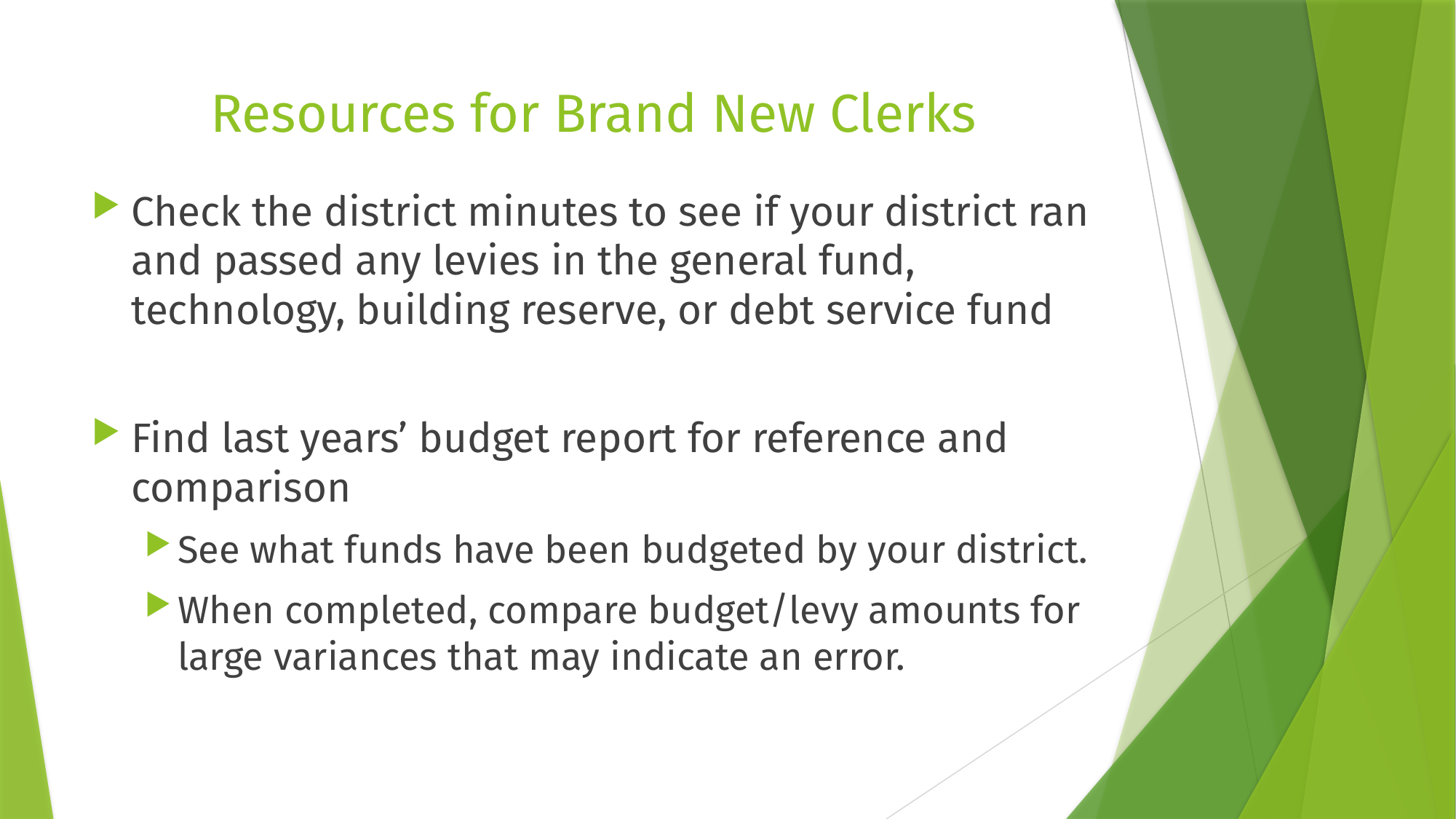

# Resources for Brand New Clerks
Check the district minutes to see if your district ran and passed any levies in the general fund, technology, building reserve, or debt service fund

Find last years’ budget report for reference and comparison
See what funds have been budgeted by your district.
When completed, compare budget/levy amounts for large variances that may indicate an error.